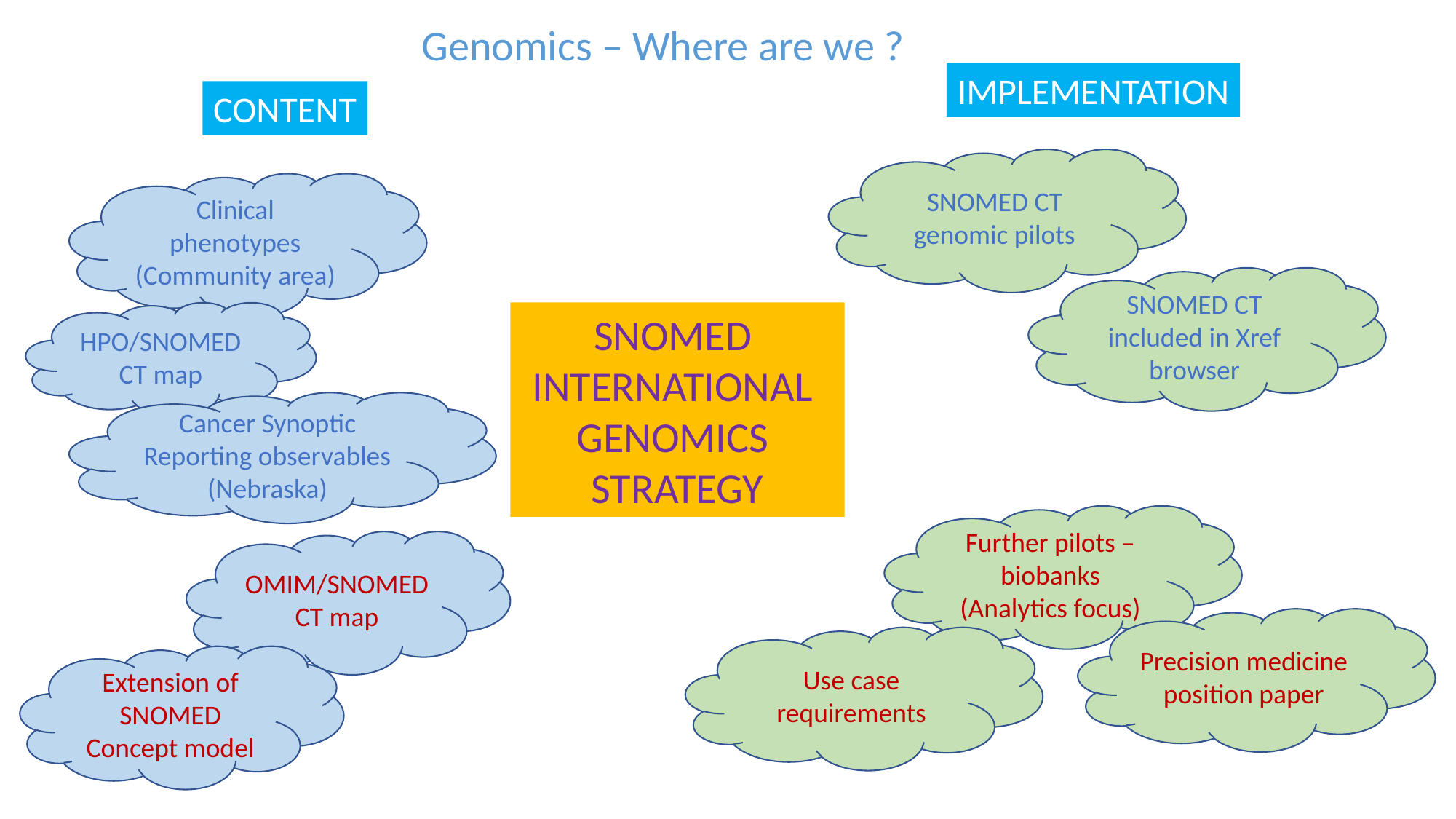

Genomics – Where are we ?
IMPLEMENTATION
CONTENT
SNOMED CT genomic pilots
Clinical phenotypes
(Community area)
SNOMED CT included in Xref browser
HPO/SNOMED CT map
SNOMED
INTERNATIONAL
GENOMICS
STRATEGY
Cancer Synoptic Reporting observables (Nebraska)
Further pilots – biobanks (Analytics focus)
OMIM/SNOMED CT map
Precision medicine position paper
Use case requirements
Extension of SNOMED Concept model